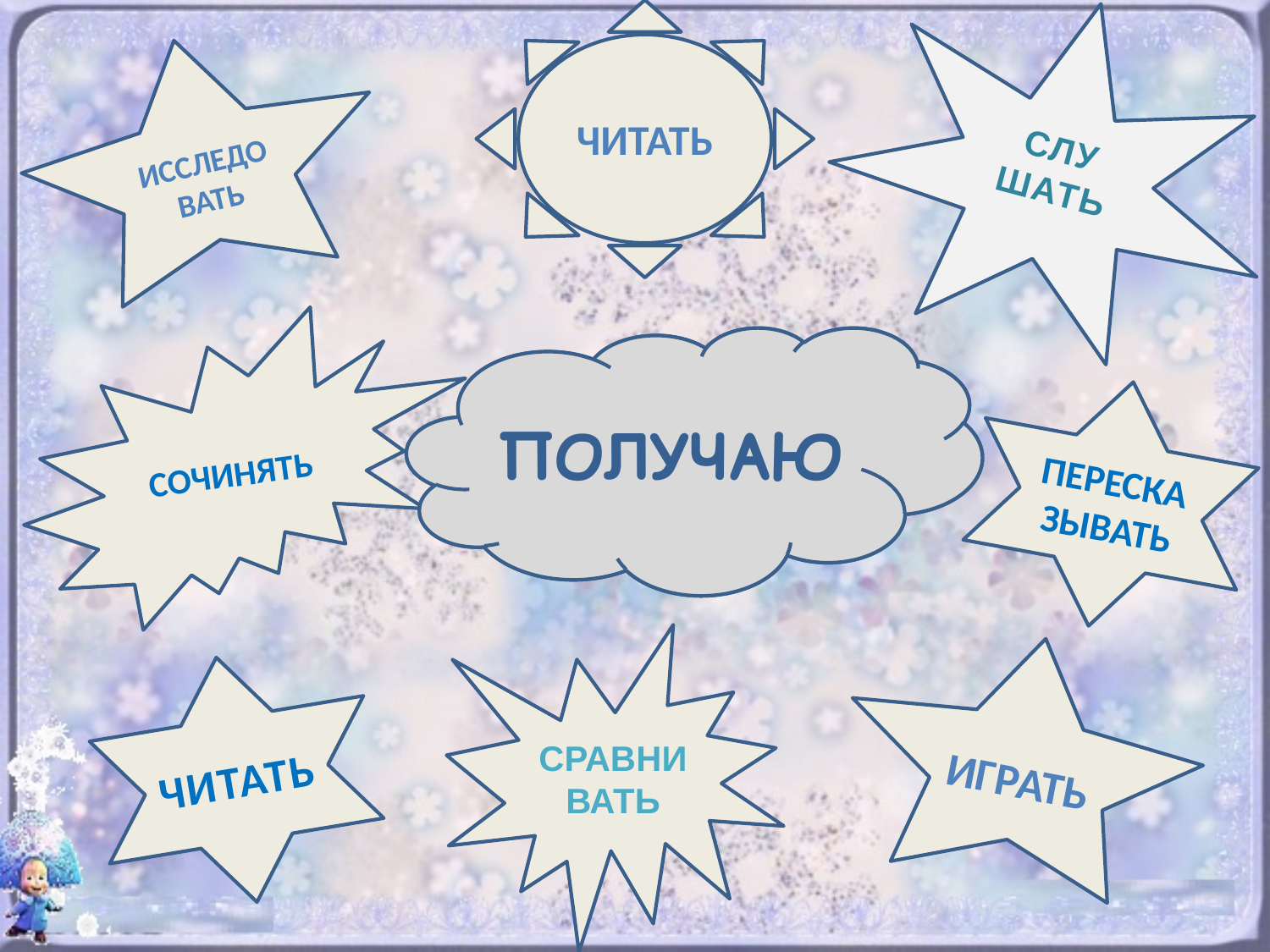

ЧИТАТЬ
СЛУ
ШАТЬ
ИССЛЕДО
ВАТЬ
СОЧИНЯТЬ
ДЕЛАЮ
ПОЛУЧАЮ
ПЕРЕСКАЗЫВАТЬ
СРАВНИ
ВАТЬ
ИГРАТЬ
ЧИТАТЬ